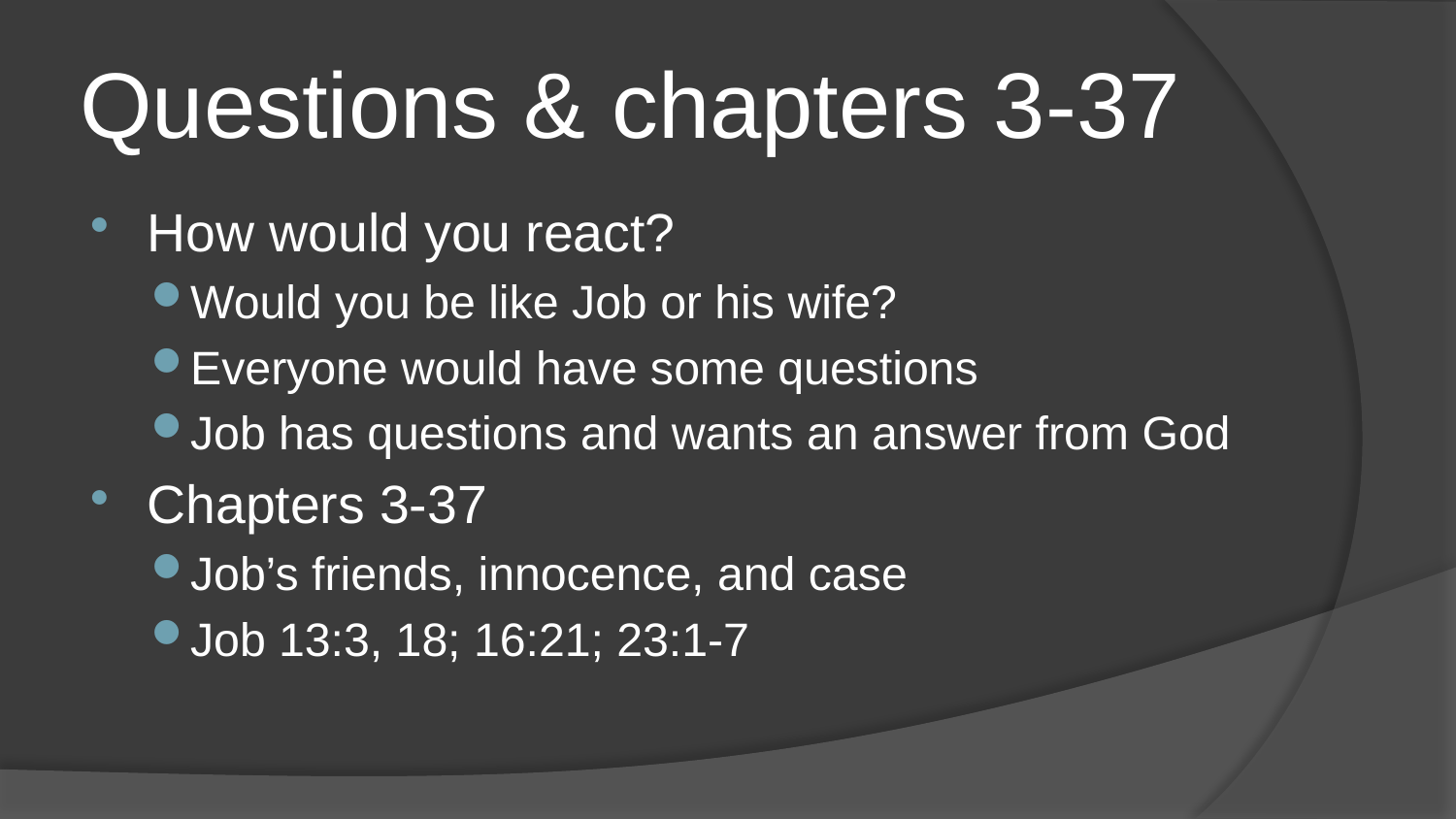

# Questions & chapters 3-37
How would you react?
Would you be like Job or his wife?
Everyone would have some questions
Job has questions and wants an answer from God
Chapters 3-37
Job’s friends, innocence, and case
Job 13:3, 18; 16:21; 23:1-7